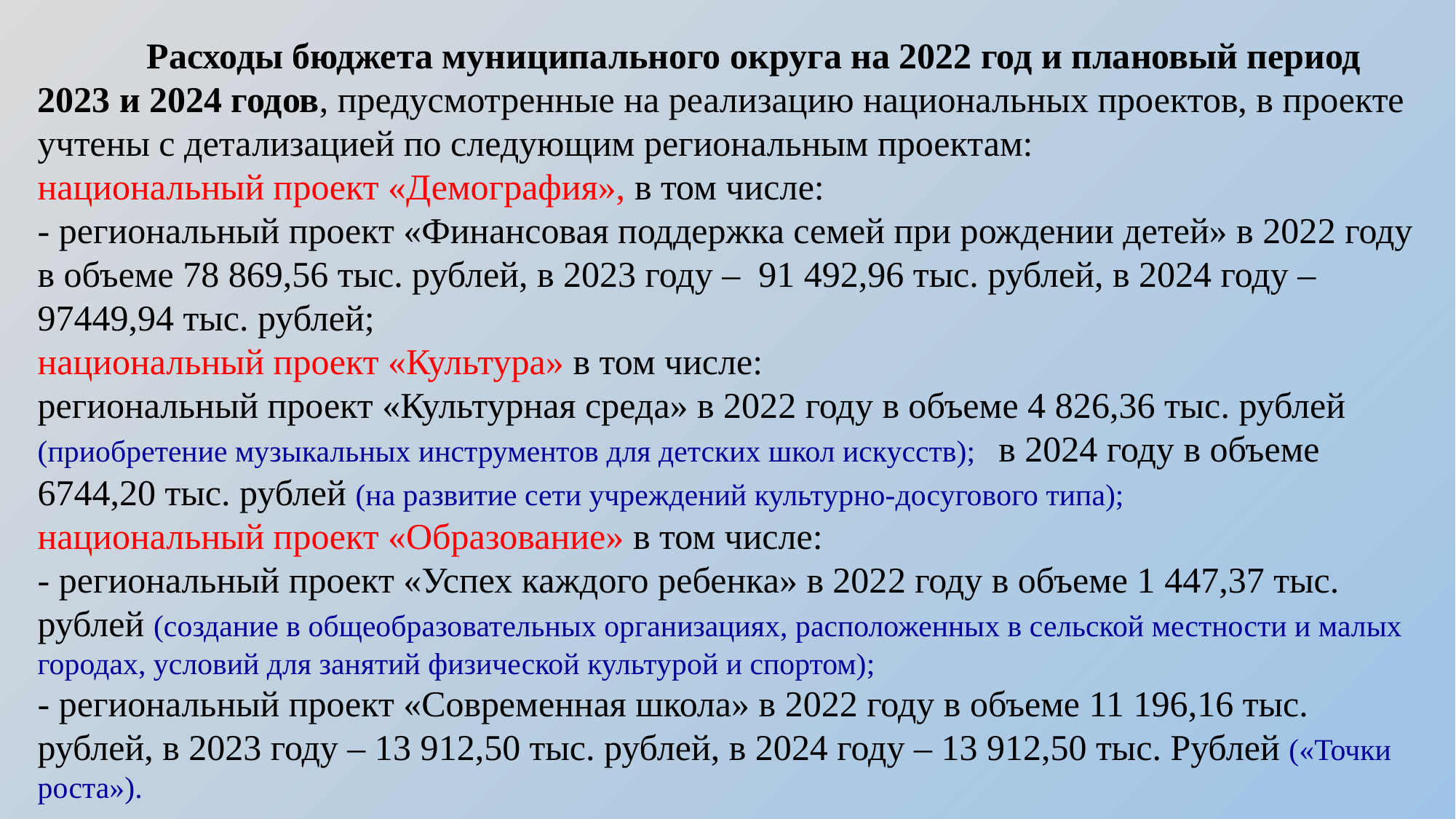

Расходы бюджета муниципального округа на 2022 год и плановый период 2023 и 2024 годов, предусмотренные на реализацию национальных проектов, в проекте учтены с детализацией по следующим региональным проектам:
национальный проект «Демография», в том числе:
- региональный проект «Финансовая поддержка семей при рождении детей» в 2022 году в объеме 78 869,56 тыс. рублей, в 2023 году –  91 492,96 тыс. рублей, в 2024 году – 97449,94 тыс. рублей;
национальный проект «Культура» в том числе:
региональный проект «Культурная среда» в 2022 году в объеме 4 826,36 тыс. рублей (приобретение музыкальных инструментов для детских школ искусств);   в 2024 году в объеме 6744,20 тыс. рублей (на развитие сети учреждений культурно-досугового типа);
национальный проект «Образование» в том числе:
- региональный проект «Успех каждого ребенка» в 2022 году в объеме 1 447,37 тыс. рублей (создание в общеобразовательных организациях, расположенных в сельской местности и малых городах, условий для занятий физической культурой и спортом);
- региональный проект «Современная школа» в 2022 году в объеме 11 196,16 тыс. рублей, в 2023 году – 13 912,50 тыс. рублей, в 2024 году – 13 912,50 тыс. Рублей («Точки роста»).